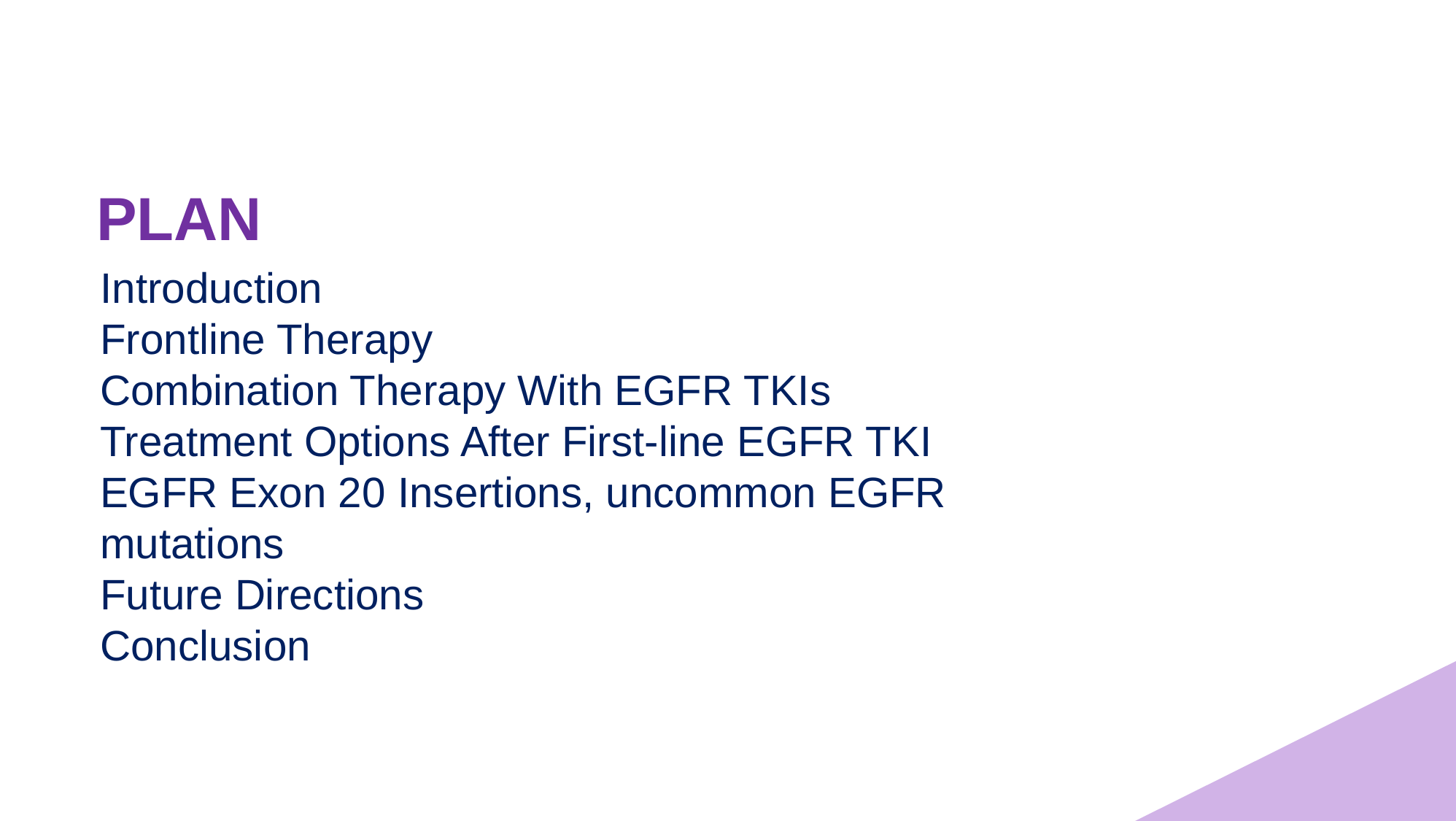

# Plan
Introduction
Frontline Therapy
Combination Therapy With EGFR TKIs
Treatment Options After First-line EGFR TKI
EGFR Exon 20 Insertions, uncommon EGFR mutations
Future Directions
Conclusion